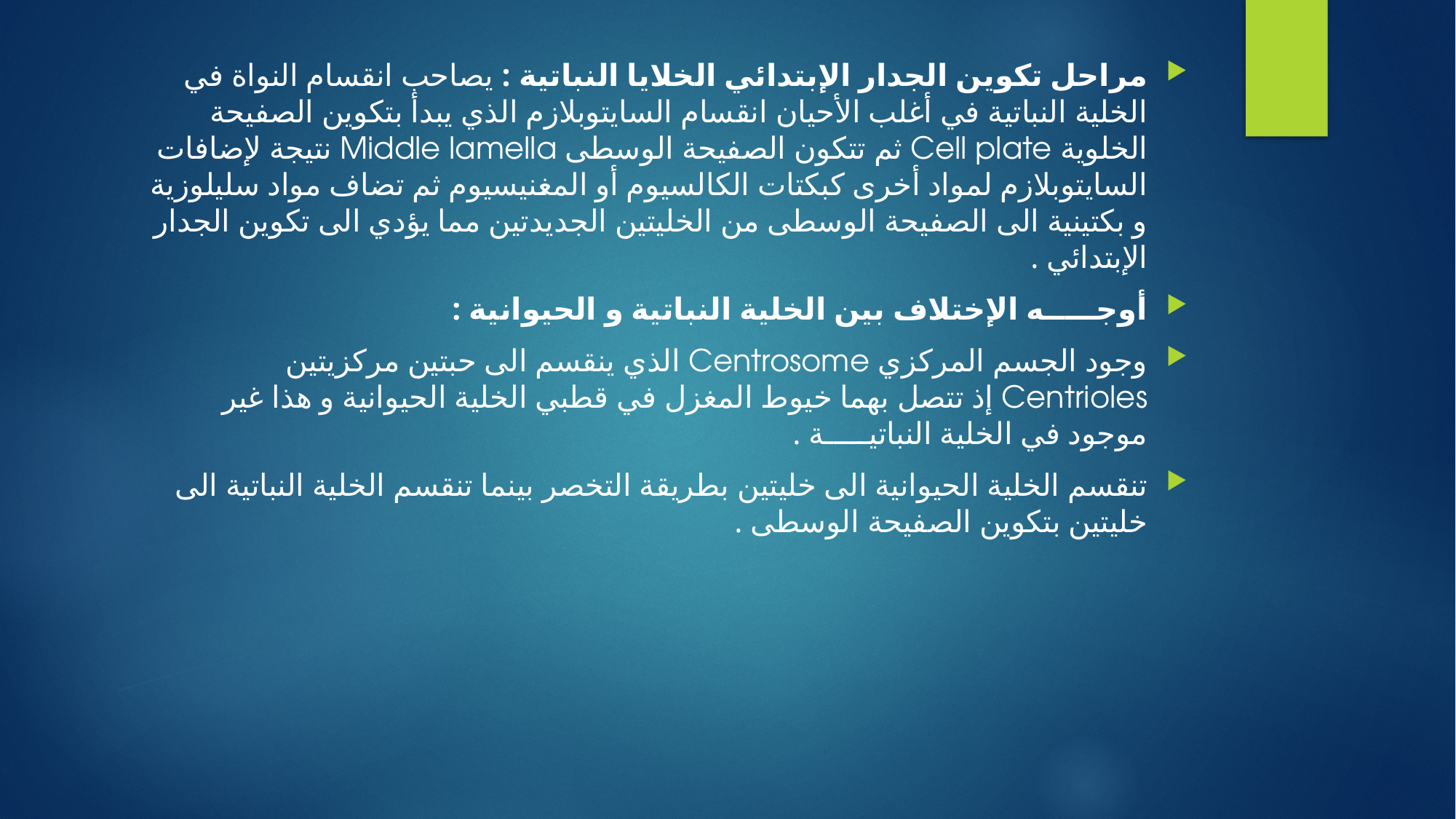

مراحل تكوين الجدار الإبتدائي الخلايا النباتية : يصاحب انقسام النواة في الخلية النباتية في أغلب الأحيان انقسام السايتوبلازم الذي يبدأ بتكوين الصفيحة الخلوية Cell plate ثم تتكون الصفيحة الوسطى Middle lamella نتيجة لإضافات السايتوبلازم لمواد أخرى كبكتات الكالسيوم أو المغنيسيوم ثم تضاف مواد سليلوزية و بكتينية الى الصفيحة الوسطى من الخليتين الجديدتين مما يؤدي الى تكوين الجدار الإبتدائي .
أوجـــــه الإختلاف بين الخلية النباتية و الحيوانية :
وجود الجسم المركزي Centrosome الذي ينقسم الى حبتين مركزيتين Centrioles إذ تتصل بهما خيوط المغزل في قطبي الخلية الحيوانية و هذا غير موجود في الخلية النباتيـــــة .
تنقسم الخلية الحيوانية الى خليتين بطريقة التخصر بينما تنقسم الخلية النباتية الى خليتين بتكوين الصفيحة الوسطى .